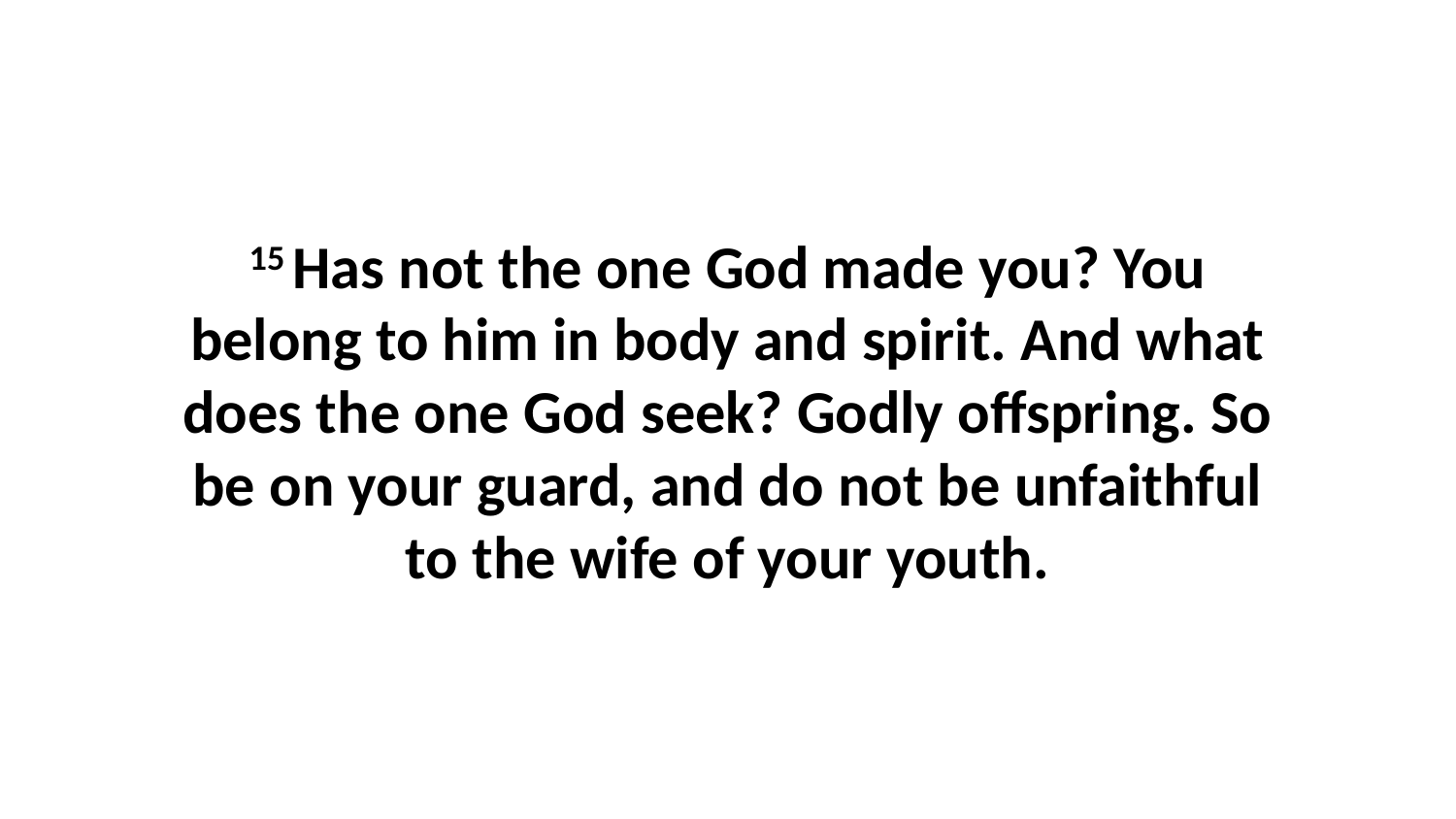

15 Has not the one God made you? You belong to him in body and spirit. And what does the one God seek? Godly offspring. So be on your guard, and do not be unfaithful to the wife of your youth.